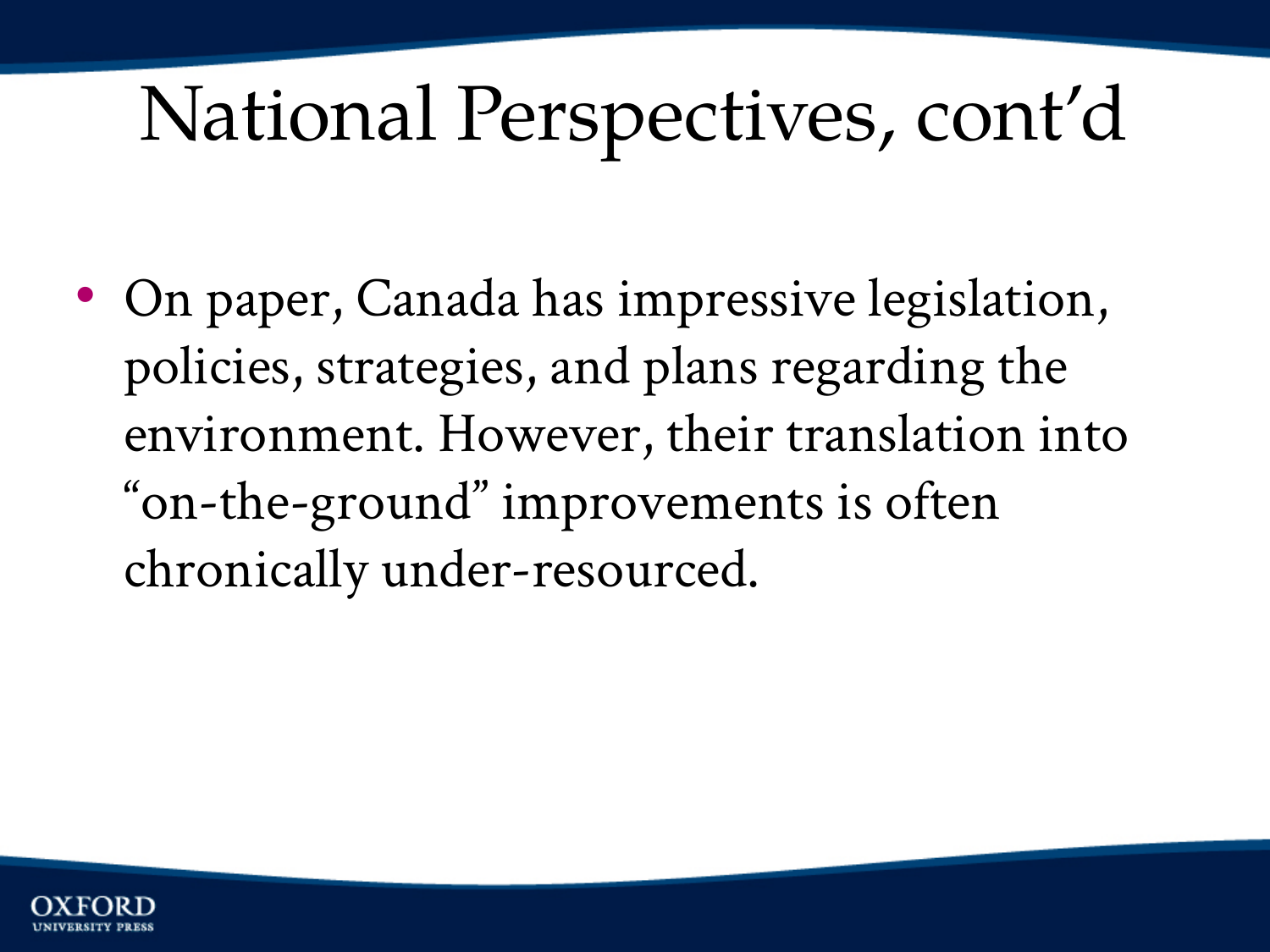

# National Perspectives, cont’d
On paper, Canada has impressive legislation, policies, strategies, and plans regarding the environment. However, their translation into “on-the-ground” improvements is often chronically under-resourced.